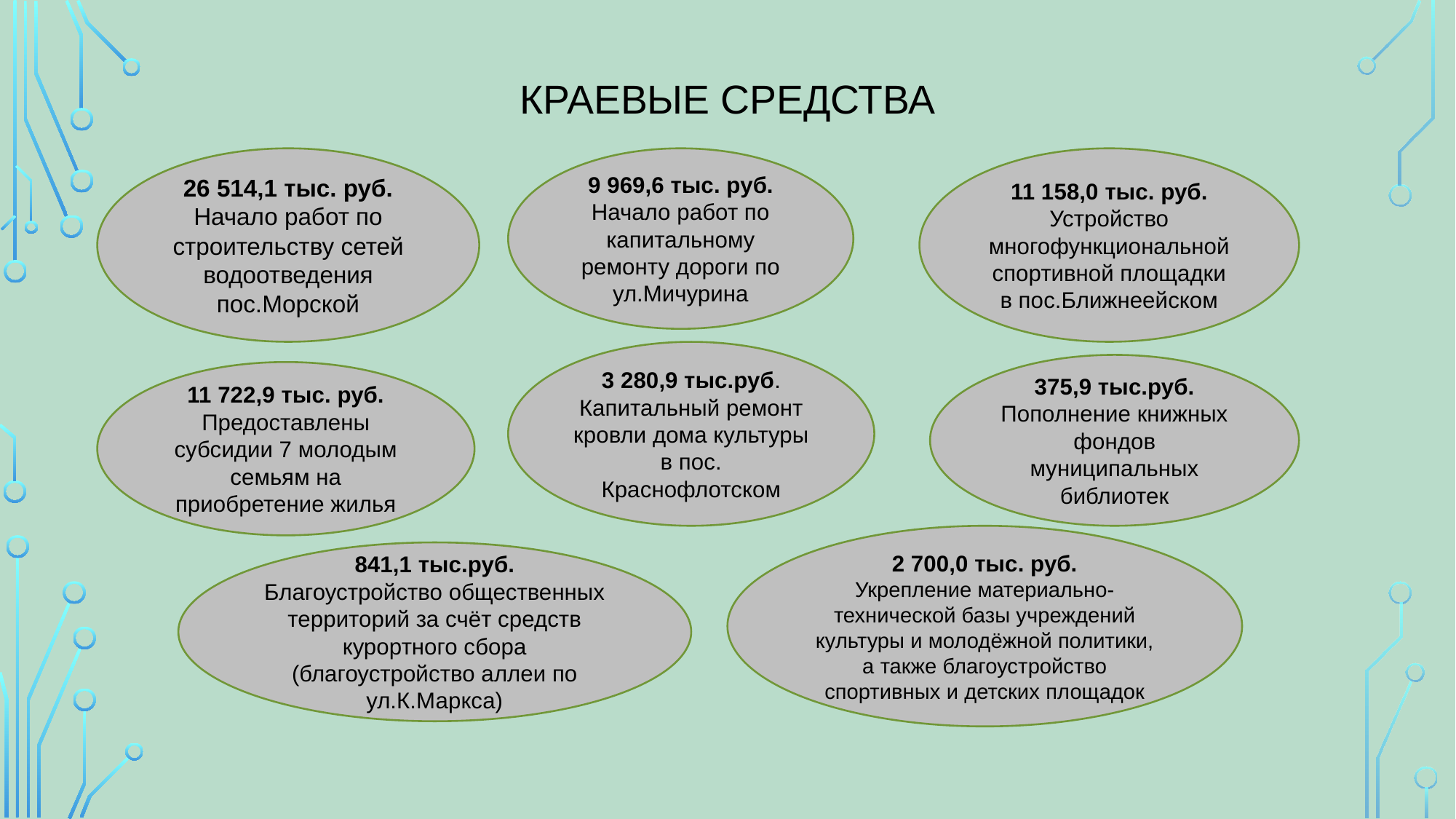

# краевые средства

26 514,1 тыс. руб.
Начало работ по строительству сетей водоотведения пос.Морской
9 969,6 тыс. руб.
Начало работ по капитальному ремонту дороги по ул.Мичурина
11 158,0 тыс. руб.
Устройство многофункциональной спортивной площадки в пос.Ближнеейском
3 280,9 тыс.руб.
Капитальный ремонт кровли дома культуры в пос. Краснофлотском
375,9 тыс.руб.
Пополнение книжных фондов муниципальных библиотек
11 722,9 тыс. руб.
Предоставлены субсидии 7 молодым семьям на приобретение жилья
2 700,0 тыс. руб.
Укрепление материально-технической базы учреждений культуры и молодёжной политики, а также благоустройство спортивных и детских площадок
841,1 тыс.руб.
Благоустройство общественных территорий за счёт средств курортного сбора (благоустройство аллеи по ул.К.Маркса)